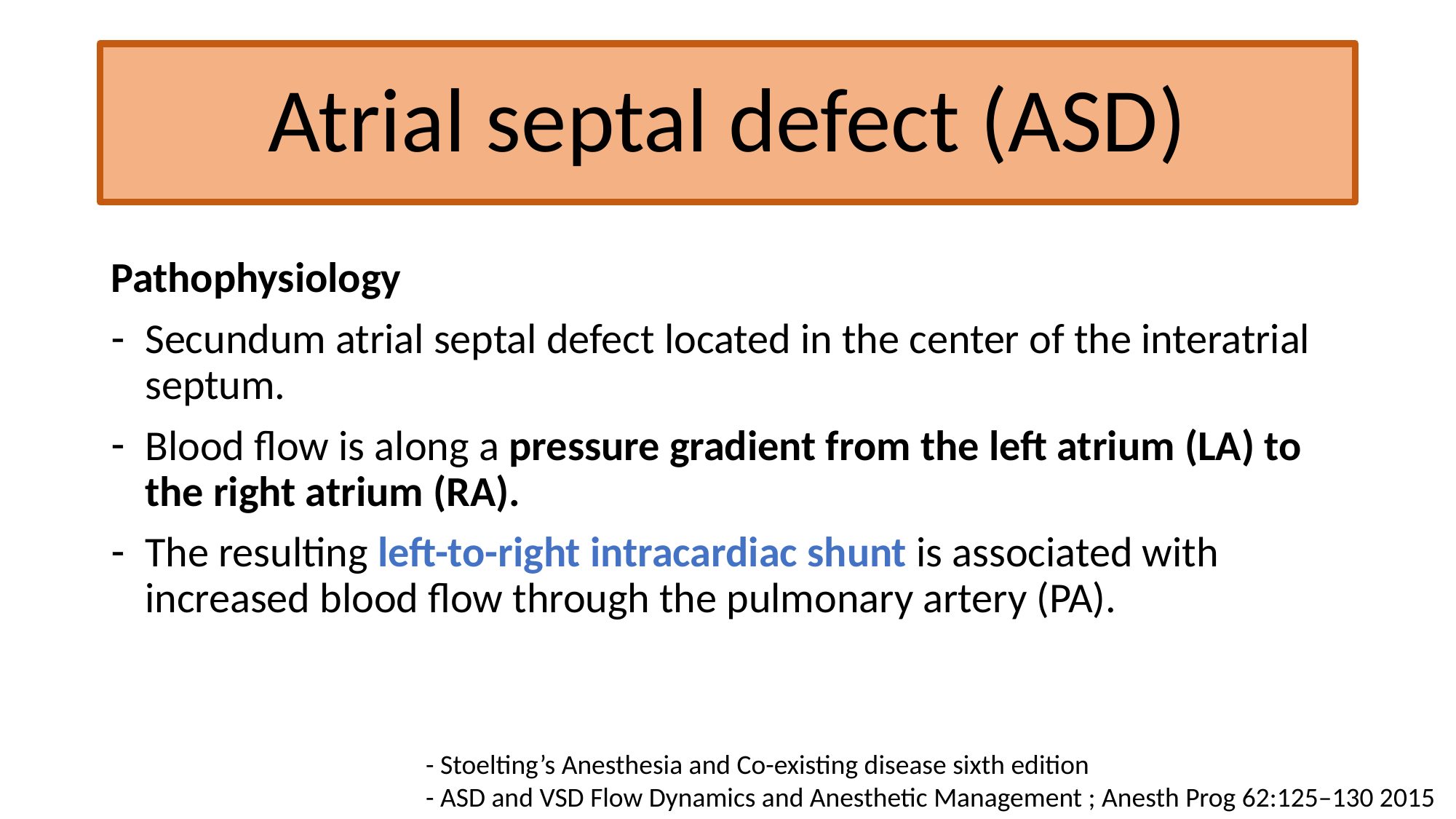

# Atrial septal defect (ASD)
Pathophysiology
Secundum atrial septal defect located in the center of the interatrial septum.
Blood flow is along a pressure gradient from the left atrium (LA) to the right atrium (RA).
The resulting left-to-right intracardiac shunt is associated with increased blood flow through the pulmonary artery (PA).

- Stoelting’s Anesthesia and Co-existing disease sixth edition
- ASD and VSD Flow Dynamics and Anesthetic Management ; Anesth Prog 62:125–130 2015